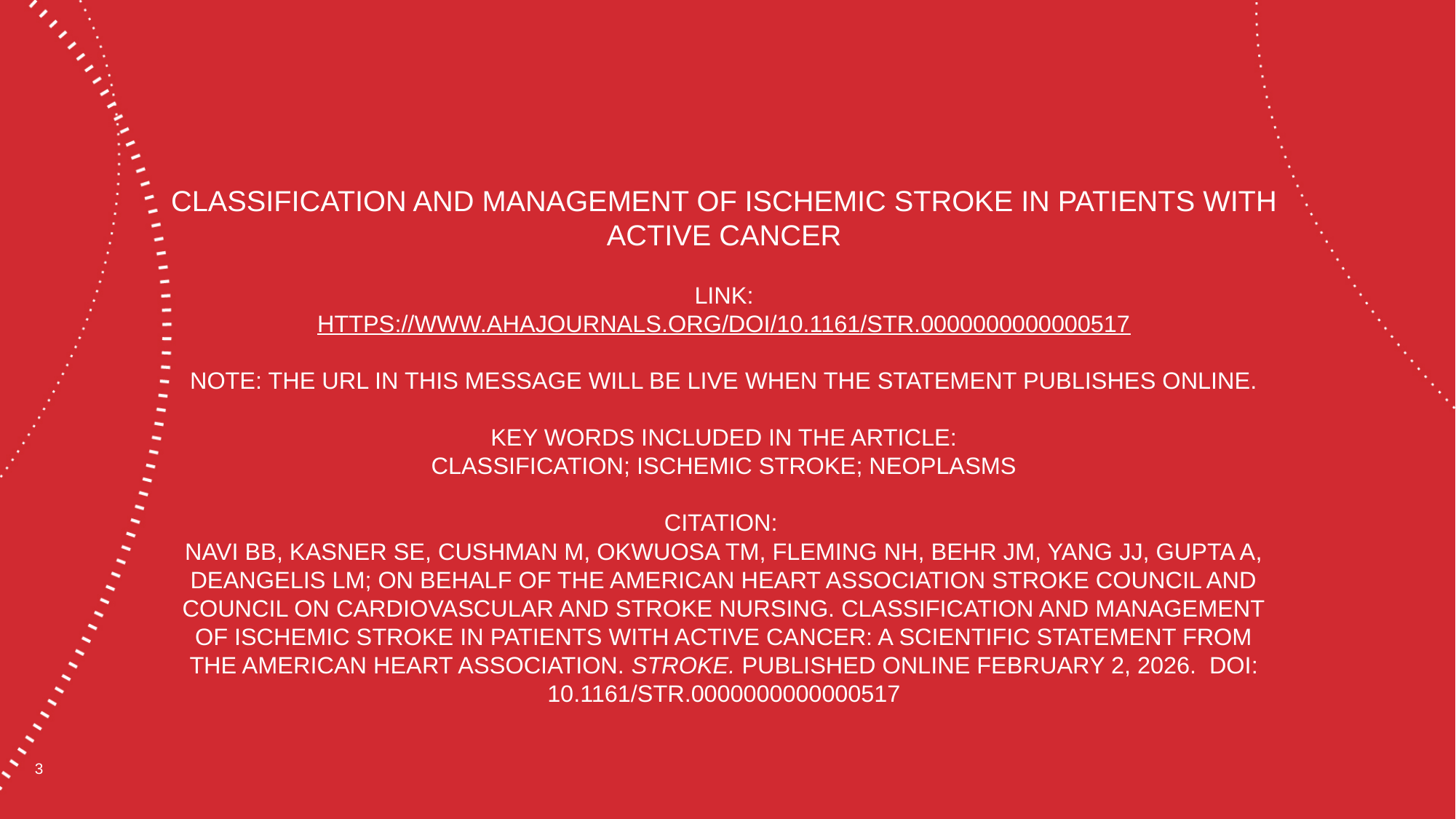

# Classification and Management of Ischemic Stroke in Patients With Active Cancer   Link: https://www.ahajournals.org/doi/10.1161/STR.0000000000000517   Note: The URL in this message will be live when the statement publishes online.   Key words included in the article: classification; ischemic stroke; neoplasms   Citation:  Navi BB, Kasner SE, Cushman M, Okwuosa TM, Fleming NH, Behr JM, Yang JJ, Gupta A, DeAngelis LM; on behalf of the American Heart Association Stroke Council and Council on Cardiovascular and Stroke Nursing. Classification and management of ischemic stroke in patients with active cancer: a scientific statement from the American Heart Association. Stroke. Published online February 2, 2026.  doi: 10.1161/STR.0000000000000517